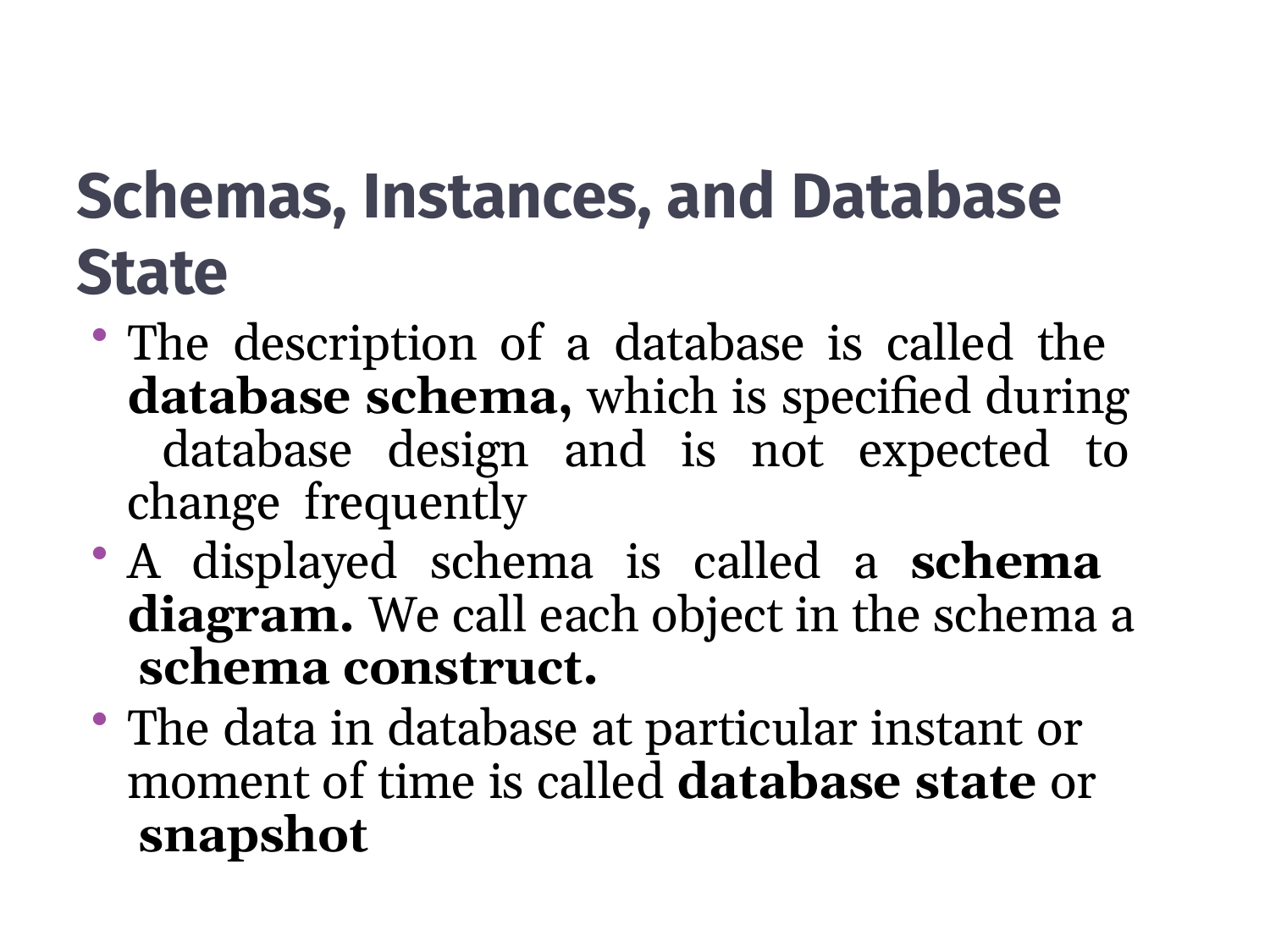

41
Schemas, Instances, and Database  State
The description of a database is called the  database schema, which is specified during  database design and is not expected to change  frequently
A displayed schema is called a schema  diagram. We call each object in the schema a  schema construct.
The data in database at particular instant or  moment of time is called database state or  snapshot